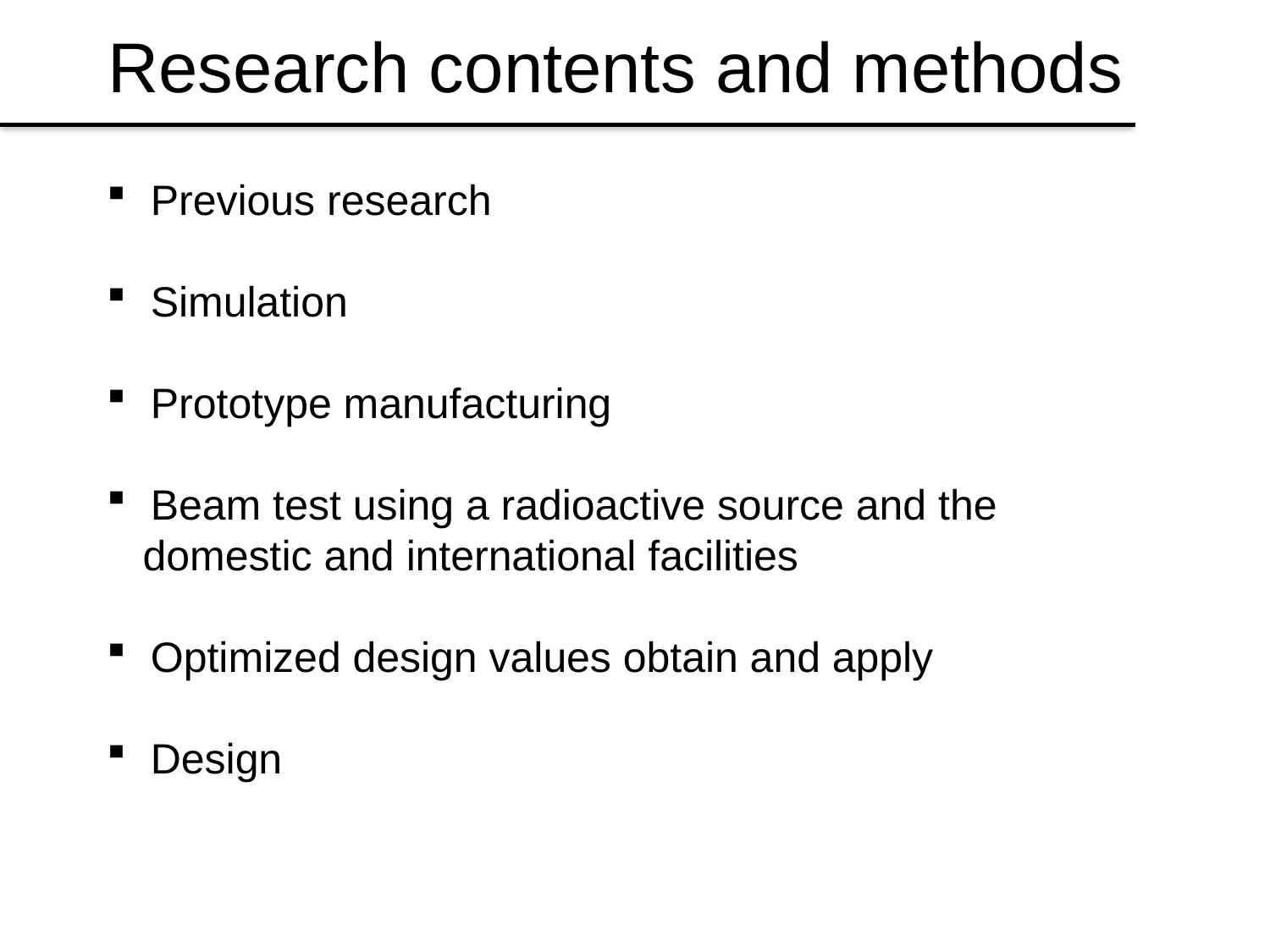

Research contents and methods
  Previous research

  Simulation

  Prototype manufacturing

  Beam test using a radioactive source and the
   domestic and international facilities

  Optimized design values obtain and apply

  Design